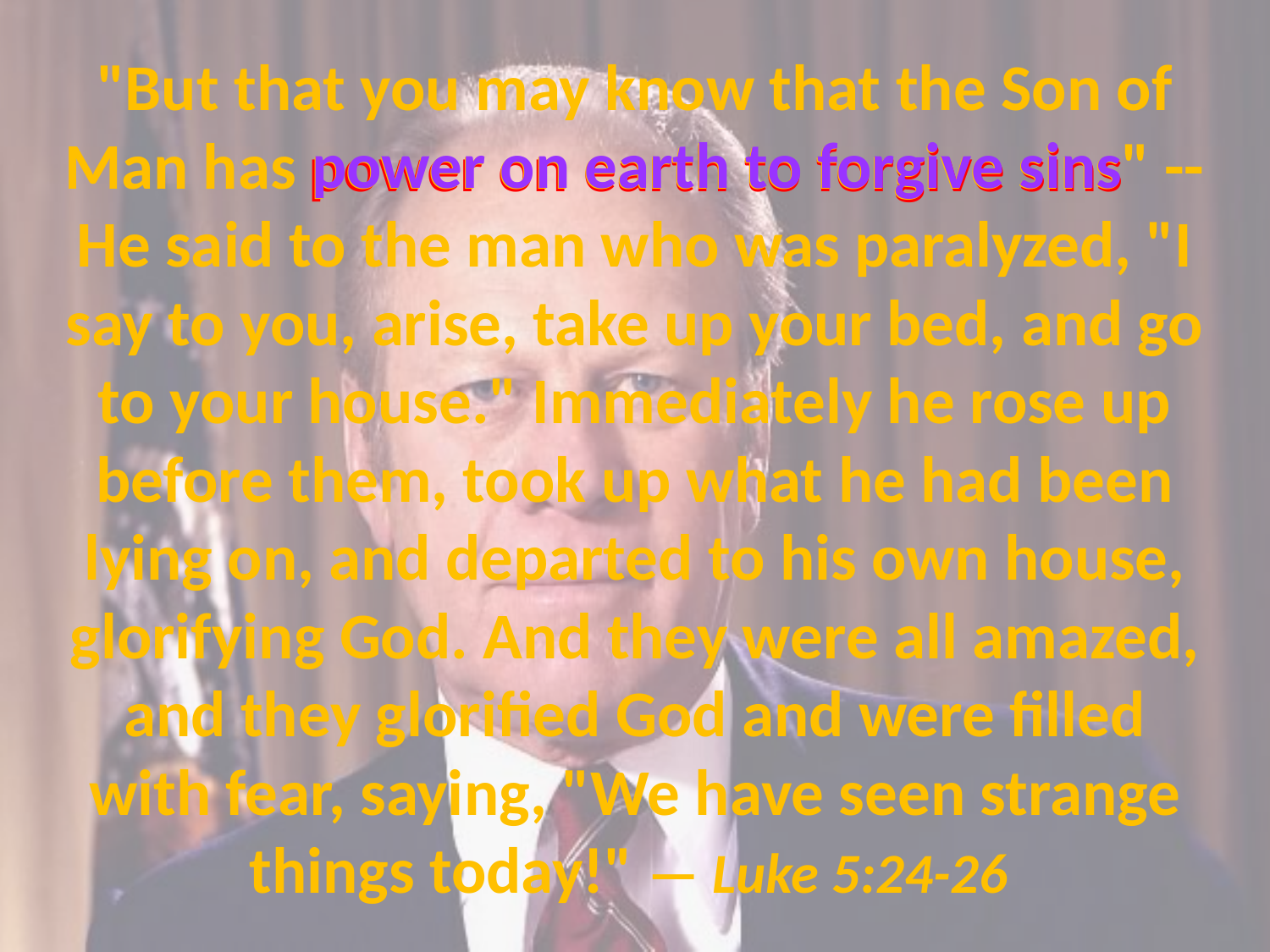

# "But that you may know that the Son of Man has power on earth to forgive sins" -- He said to the man who was paralyzed, "I say to you, arise, take up your bed, and go to your house." Immediately he rose up before them, took up what he had been lying on, and departed to his own house, glorifying God. And they were all amazed, and they glorified God and were filled with fear, saying, "We have seen strange things today!" — Luke 5:24-26
power on earth to forgive sins
power on earth to forgive sins